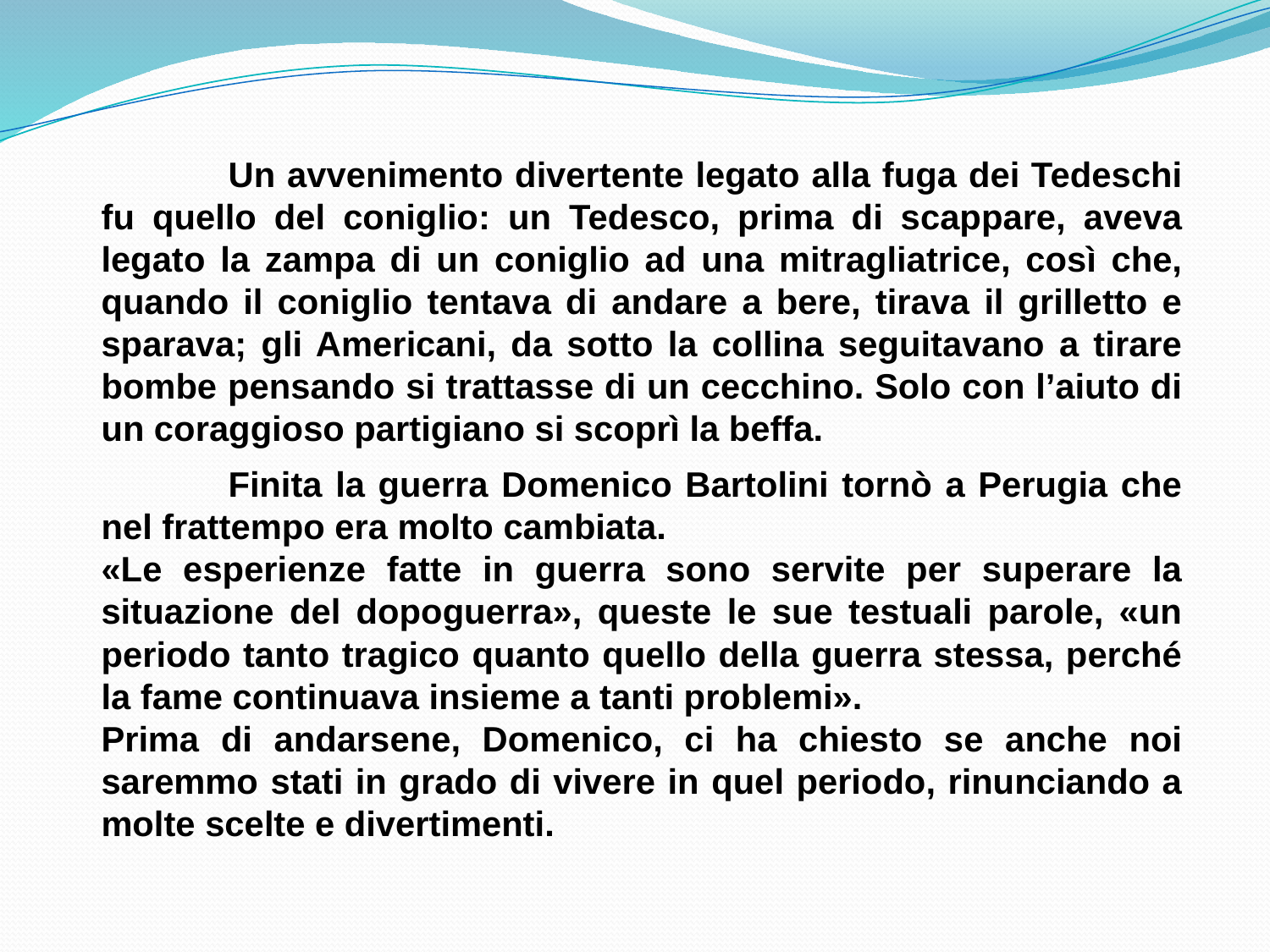

Un avvenimento divertente legato alla fuga dei Tedeschi fu quello del coniglio: un Tedesco, prima di scappare, aveva legato la zampa di un coniglio ad una mitragliatrice, così che, quando il coniglio tentava di andare a bere, tirava il grilletto e sparava; gli Americani, da sotto la collina seguitavano a tirare bombe pensando si trattasse di un cecchino. Solo con l’aiuto di un coraggioso partigiano si scoprì la beffa.
	Finita la guerra Domenico Bartolini tornò a Perugia che nel frattempo era molto cambiata.
«Le esperienze fatte in guerra sono servite per superare la situazione del dopoguerra», queste le sue testuali parole, «un periodo tanto tragico quanto quello della guerra stessa, perché la fame continuava insieme a tanti problemi».
Prima di andarsene, Domenico, ci ha chiesto se anche noi saremmo stati in grado di vivere in quel periodo, rinunciando a molte scelte e divertimenti.